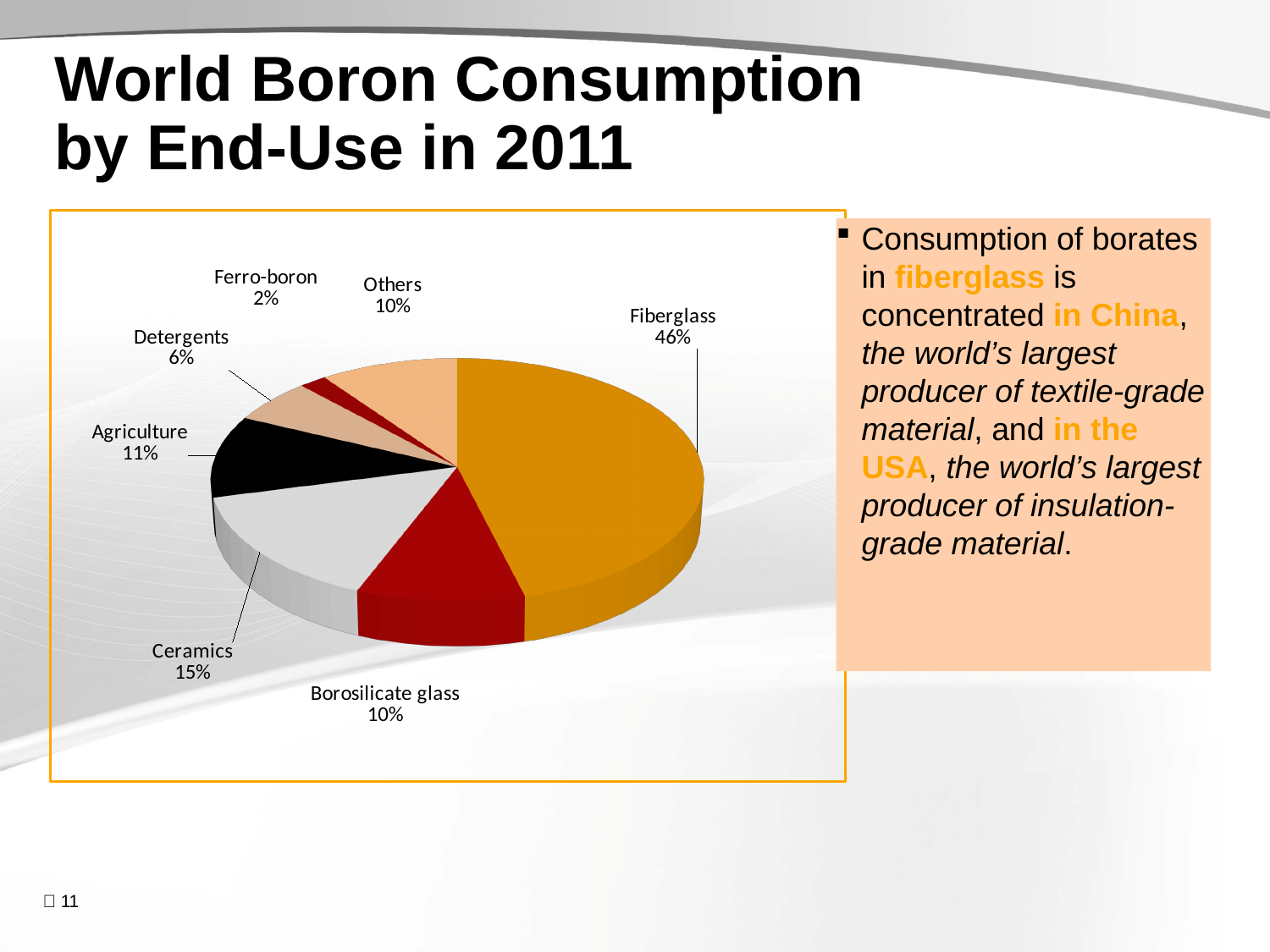

# World Boron Consumption by End-Use in 2011

[unsupported chart]

Consumption of borates in fiberglass is concentrated in China, the world’s largest producer of textile-grade material, and in the USA, the world’s largest producer of insulation-grade material.